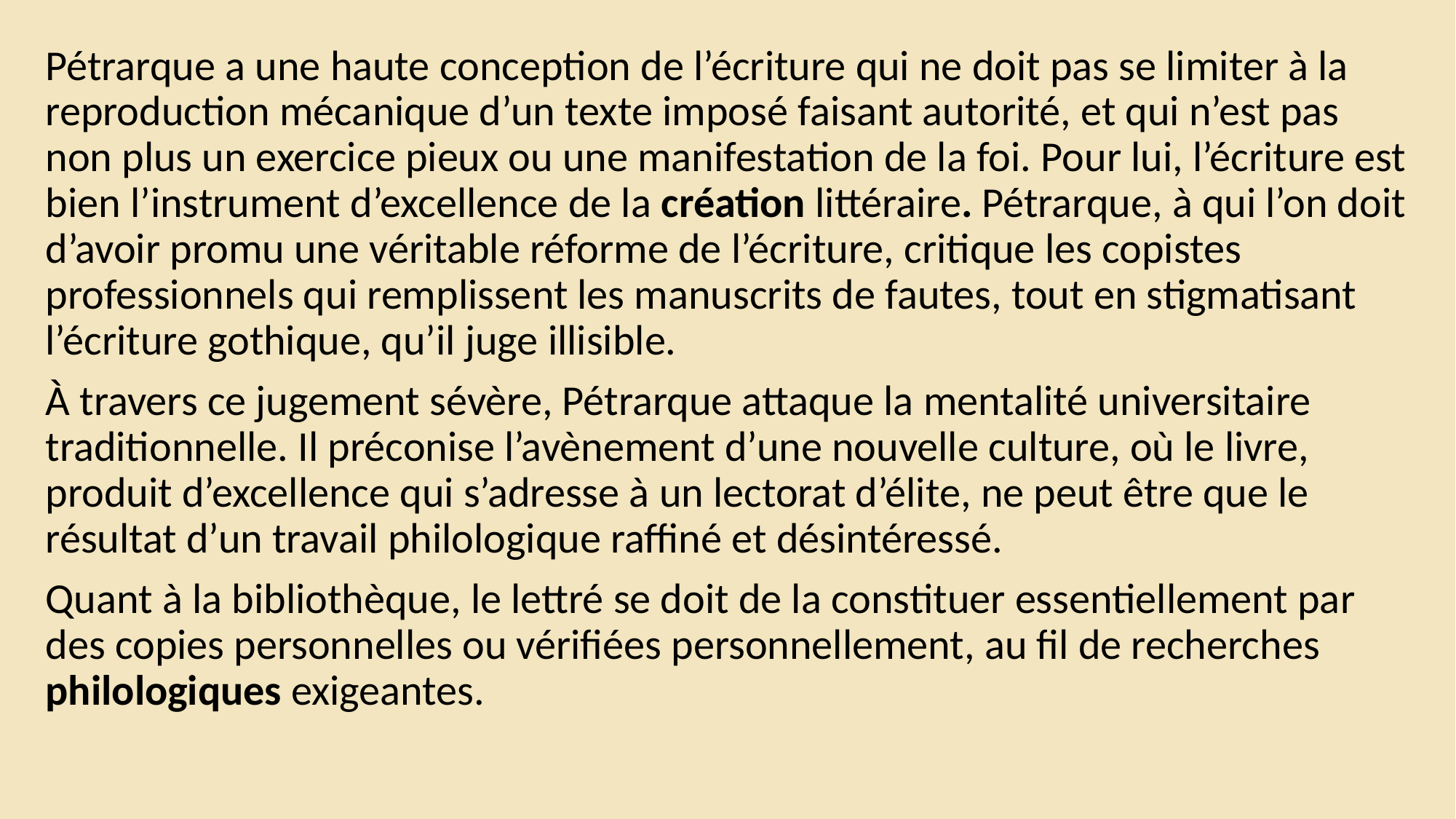

Pétrarque a une haute conception de l’écriture qui ne doit pas se limiter à la reproduction mécanique d’un texte imposé faisant autorité, et qui n’est pas non plus un exercice pieux ou une manifestation de la foi. Pour lui, l’écriture est bien l’instrument d’excellence de la création littéraire. Pétrarque, à qui l’on doit d’avoir promu une véritable réforme de l’écriture, critique les copistes professionnels qui remplissent les manuscrits de fautes, tout en stigmatisant l’écriture gothique, qu’il juge illisible.
À travers ce jugement sévère, Pétrarque attaque la mentalité universitaire traditionnelle. Il préconise l’avènement d’une nouvelle culture, où le livre, produit d’excellence qui s’adresse à un lectorat d’élite, ne peut être que le résultat d’un travail philologique raffiné et désintéressé.
Quant à la bibliothèque, le lettré se doit de la constituer essentiellement par des copies personnelles ou vérifiées personnellement, au fil de recherches philologiques exigeantes.